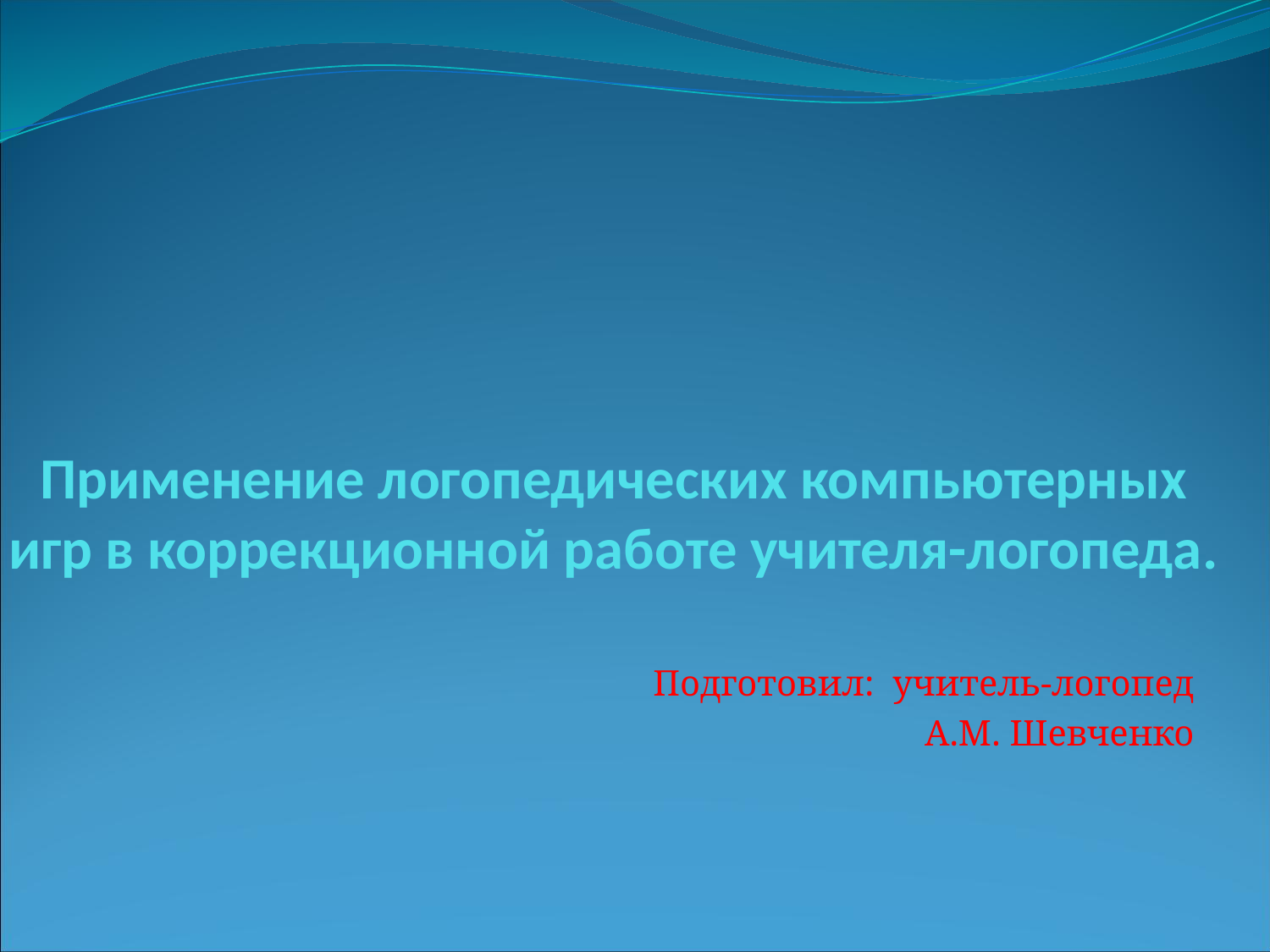

# Применение логопедических компьютерных игр в коррекционной работе учителя-логопеда.
Подготовил:  учитель-логопед
А.М. Шевченко